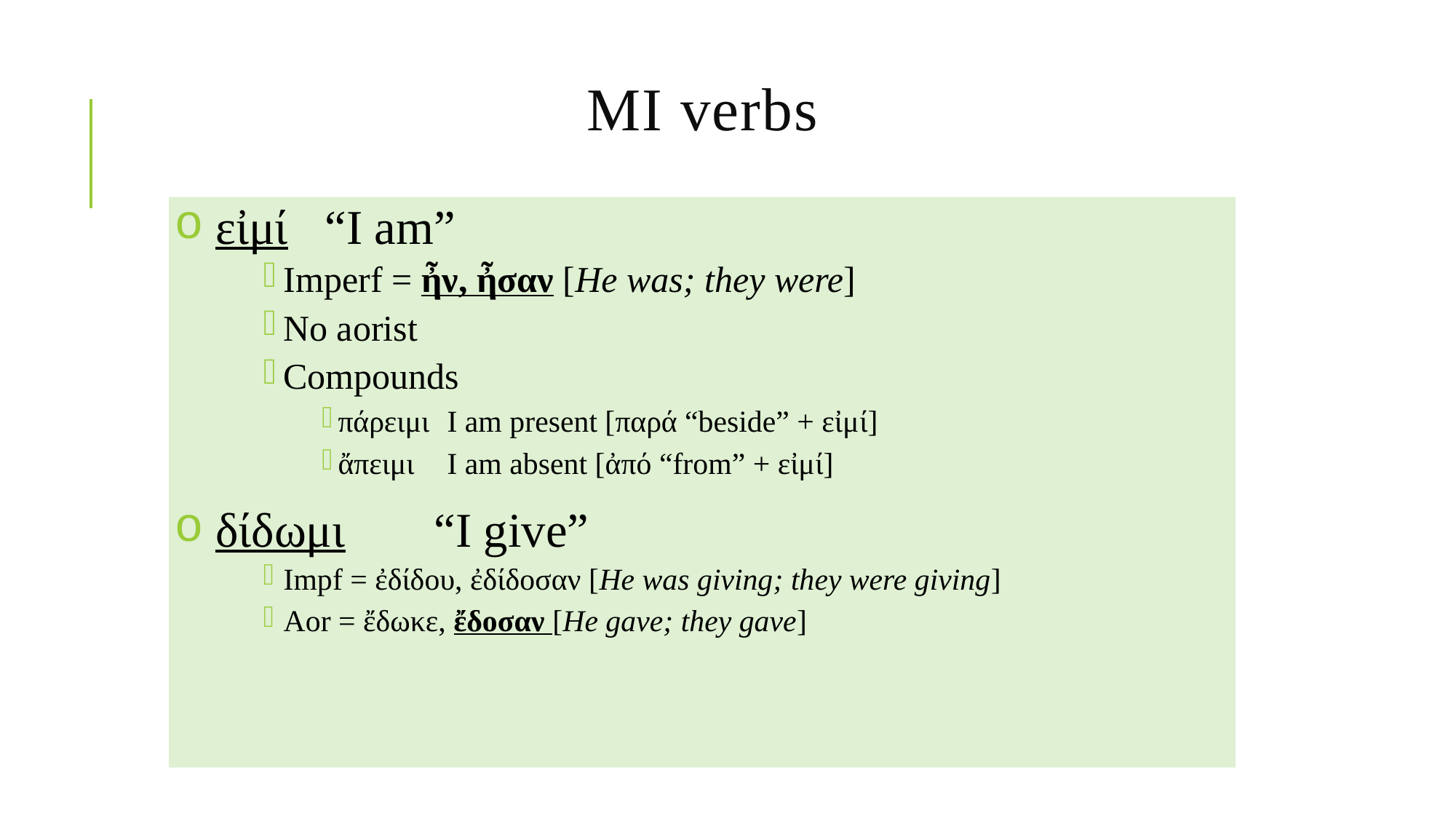

# MI verbs
εἰμί	“I am”
Imperf = ἦν, ἦσαν [He was; they were]
No aorist
Compounds
πάρειμι	I am present [παρά “beside” + εἰμί]
ἄπειμι	I am absent [ἀπό “from” + εἰμί]
δίδωμι	“I give”
Impf = ἐδίδου, ἐδίδοσαν [He was giving; they were giving]
Aor = ἔδωκε, ἔδοσαν [He gave; they gave]